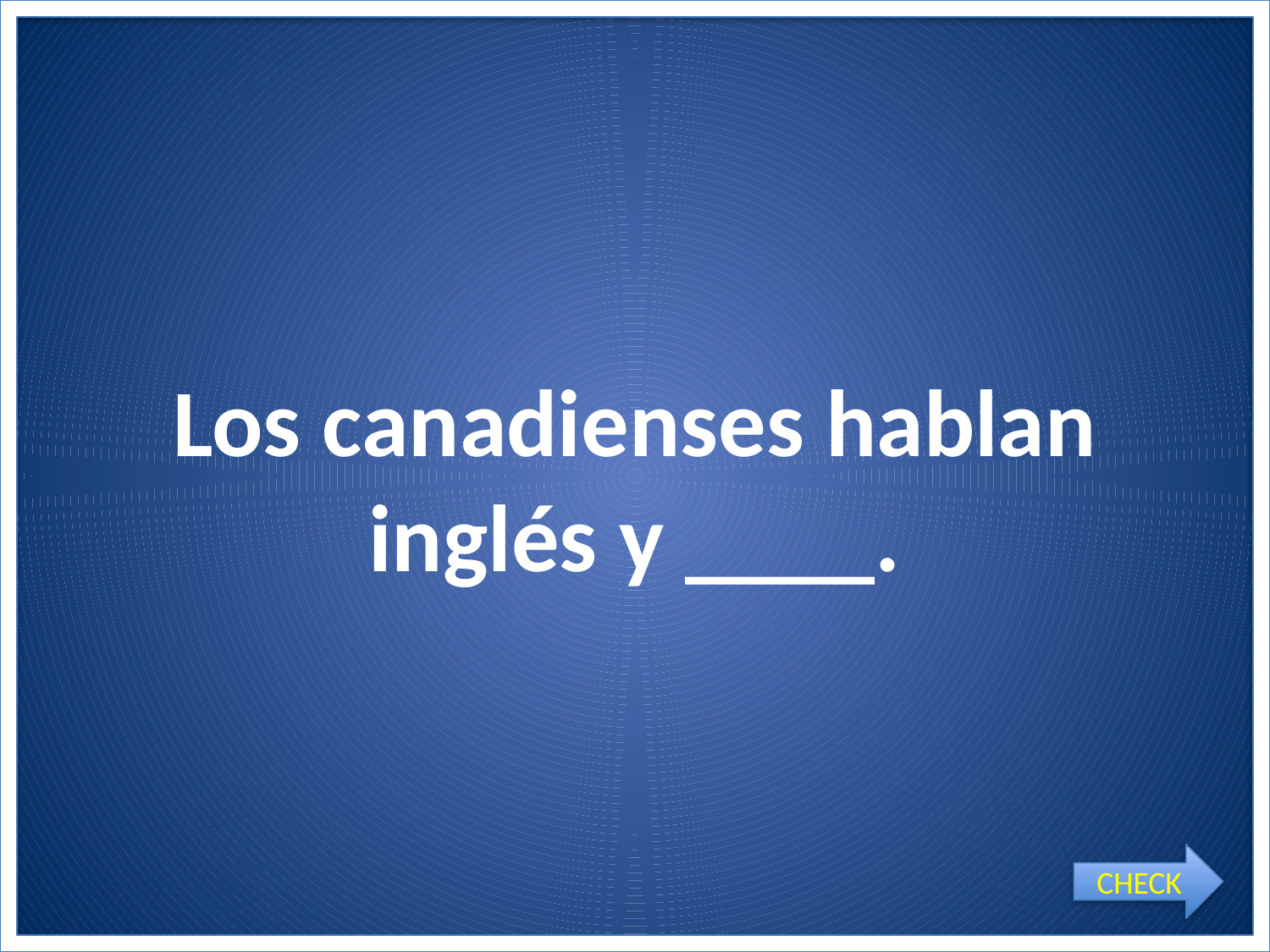

# Los canadienses hablan inglés y ____.
CHECK